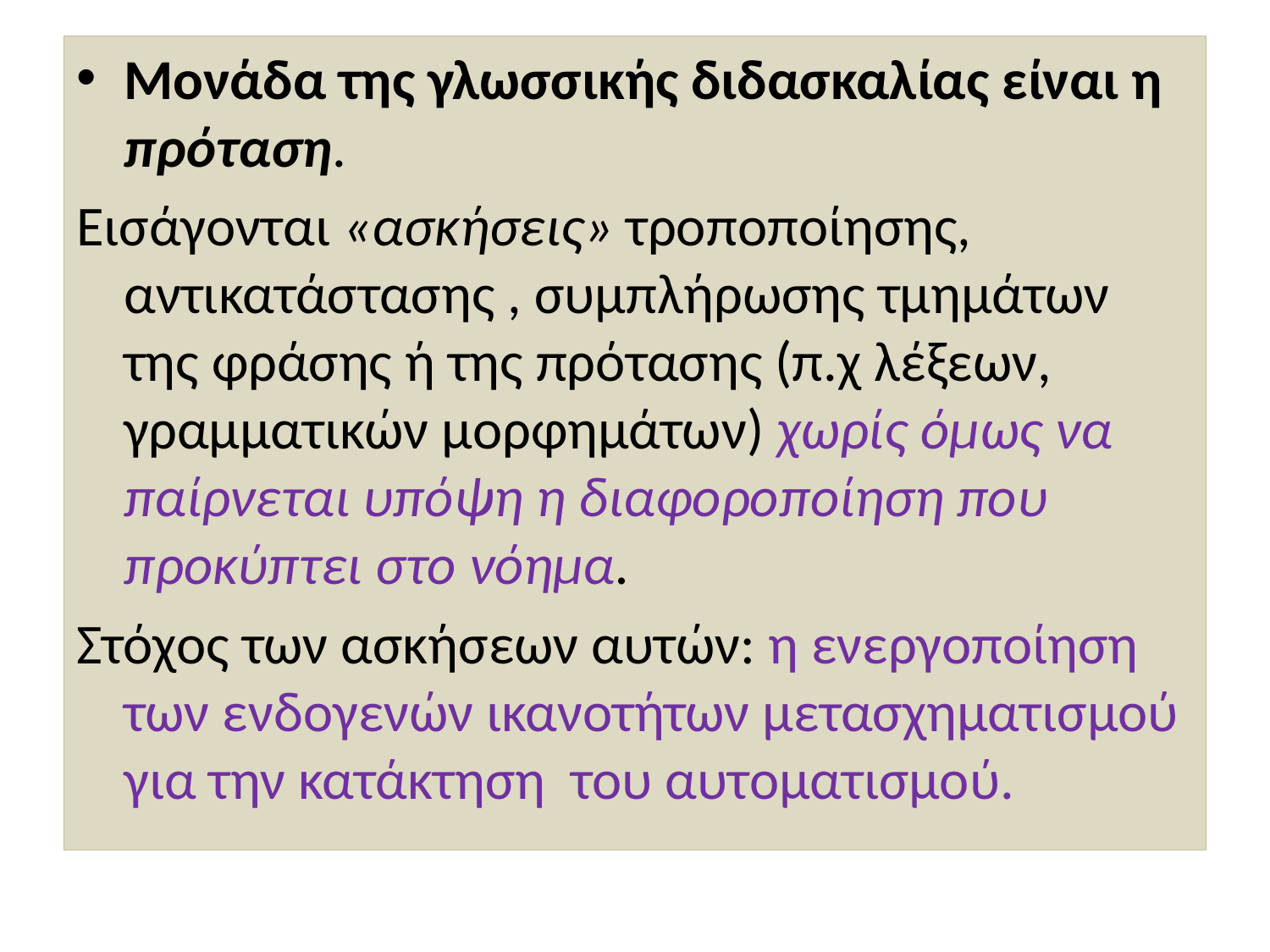

Μονάδα της γλωσσικής διδασκαλίας είναι η πρόταση.
Εισάγονται «ασκήσεις» τροποποίησης, αντικατάστασης , συμπλήρωσης τμημάτων της φράσης ή της πρότασης (π.χ λέξεων, γραμματικών μορφημάτων) χωρίς όμως να παίρνεται υπόψη η διαφοροποίηση που προκύπτει στο νόημα.
Στόχος των ασκήσεων αυτών: η ενεργοποίηση των ενδογενών ικανοτήτων μετασχηματισμού  για την κατάκτηση  του αυτοματισμού.